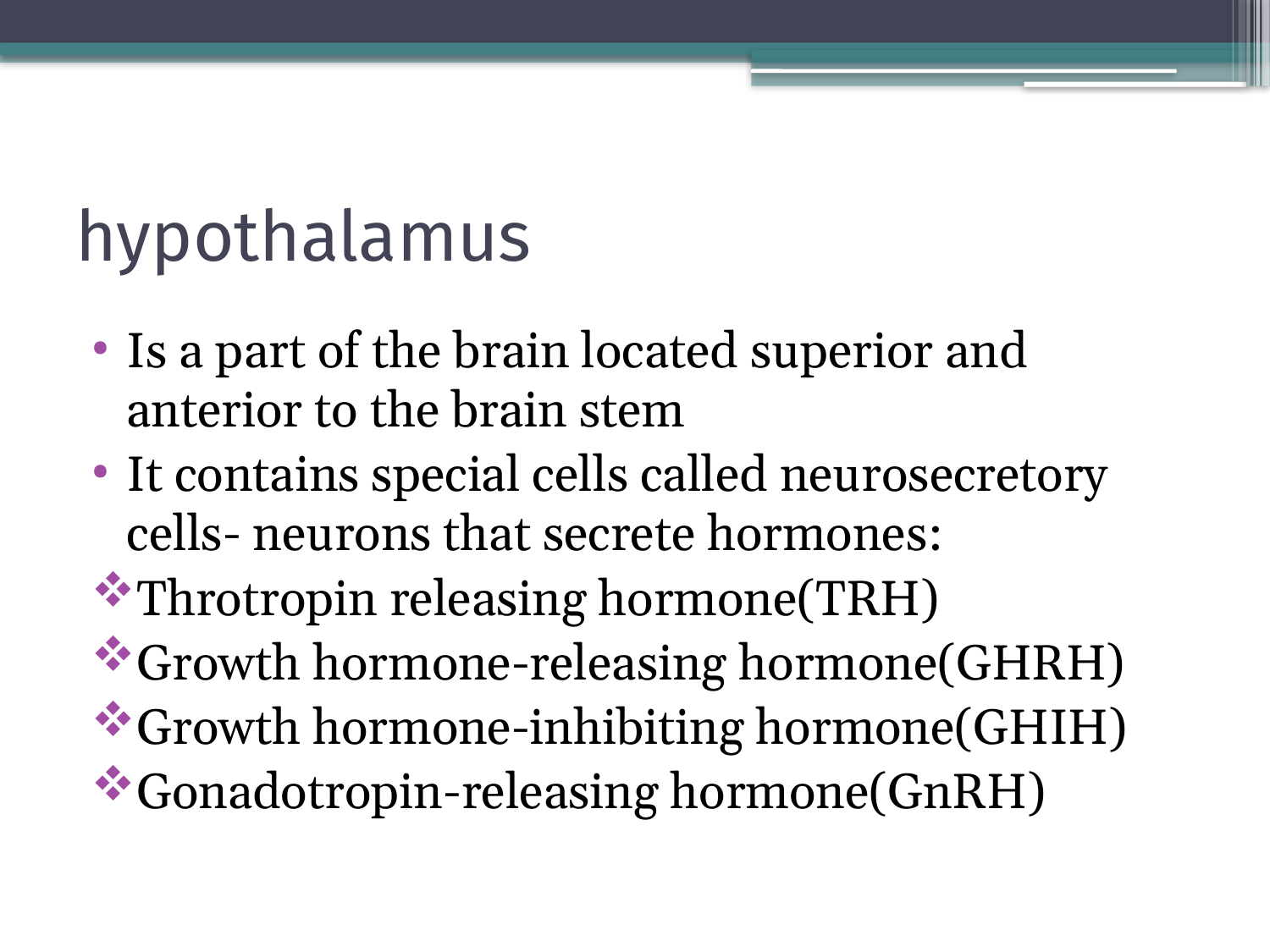

# hypothalamus
Is a part of the brain located superior and anterior to the brain stem
It contains special cells called neurosecretory cells- neurons that secrete hormones:
Throtropin releasing hormone(TRH)
Growth hormone-releasing hormone(GHRH)
Growth hormone-inhibiting hormone(GHIH)
Gonadotropin-releasing hormone(GnRH)